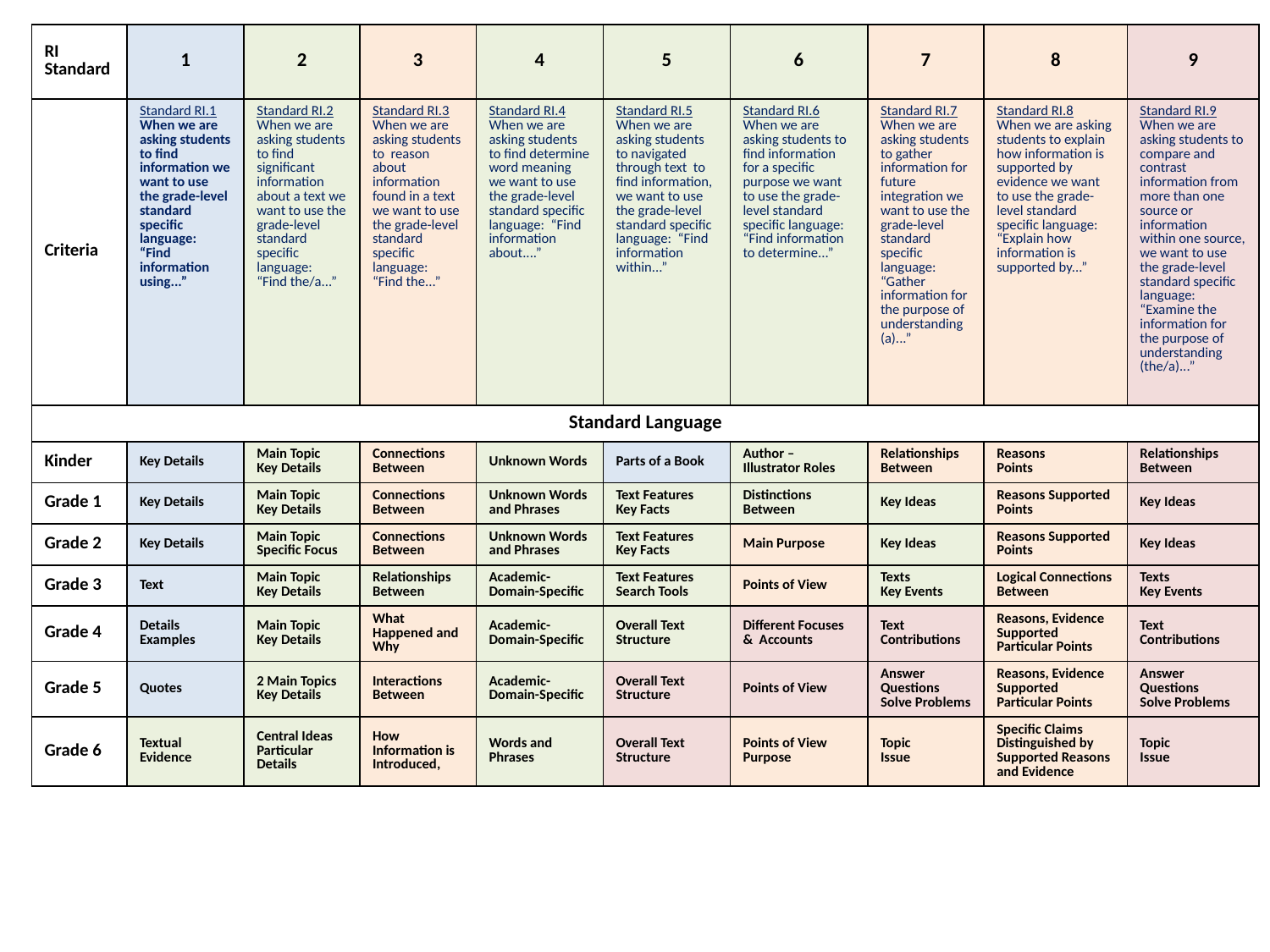

| RI Standard | 1 | 2 | 3 | 4 | 5 | 6 | 7 | 8 | 9 |
| --- | --- | --- | --- | --- | --- | --- | --- | --- | --- |
| Criteria | Standard RI.1 When we are asking students to find information we want to use the grade-level standard specific language: “Find information using...” | Standard RI.2 When we are asking students to find significant information about a text we want to use the grade-level standard specific language: “Find the/a...” | Standard RI.3 When we are asking students to reason about information found in a text we want to use the grade-level standard specific language: “Find the...” | Standard RI.4 When we are asking students to find determine word meaning we want to use the grade-level standard specific language: “Find information about....” | Standard RI.5 When we are asking students to navigated through text to find information, we want to use the grade-level standard specific language: “Find information within...” | Standard RI.6 When we are asking students to find information for a specific purpose we want to use the grade-level standard specific language: “Find information to determine...” | Standard RI.7 When we are asking students to gather information for future integration we want to use the grade-level standard specific language: “Gather information for the purpose of understanding (a)...” | Standard RI.8 When we are asking students to explain how information is supported by evidence we want to use the grade-level standard specific language: “Explain how information is supported by...” | Standard RI.9 When we are asking students to compare and contrast information from more than one source or information within one source, we want to use the grade-level standard specific language: “Examine the information for the purpose of understanding (the/a)...” |
| Standard Language |  |  |  |  |  |  |  |  |  |
| Kinder | Key Details | Main Topic Key Details | Connections Between | Unknown Words | Parts of a Book | Author – Illustrator Roles | Relationships Between | Reasons Points | Relationships Between |
| Grade 1 | Key Details | Main Topic Key Details | Connections Between | Unknown Words and Phrases | Text Features Key Facts | Distinctions Between | Key Ideas | Reasons Supported Points | Key Ideas |
| Grade 2 | Key Details | Main Topic Specific Focus | Connections Between | Unknown Words and Phrases | Text Features Key Facts | Main Purpose | Key Ideas | Reasons Supported Points | Key Ideas |
| Grade 3 | Text | Main Topic Key Details | Relationships Between | Academic- Domain-Specific | Text Features Search Tools | Points of View | Texts Key Events | Logical Connections Between | Texts Key Events |
| Grade 4 | Details Examples | Main Topic Key Details | What Happened and Why | Academic- Domain-Specific | Overall Text Structure | Different Focuses & Accounts | Text Contributions | Reasons, Evidence Supported Particular Points | Text Contributions |
| Grade 5 | Quotes | 2 Main Topics Key Details | Interactions Between | Academic- Domain-Specific | Overall Text Structure | Points of View | Answer Questions Solve Problems | Reasons, Evidence Supported Particular Points | Answer Questions Solve Problems |
| Grade 6 | Textual Evidence | Central Ideas Particular Details | How Information is Introduced, | Words and Phrases | Overall Text Structure | Points of View Purpose | Topic Issue | Specific Claims Distinguished by Supported Reasons and Evidence | Topic Issue |